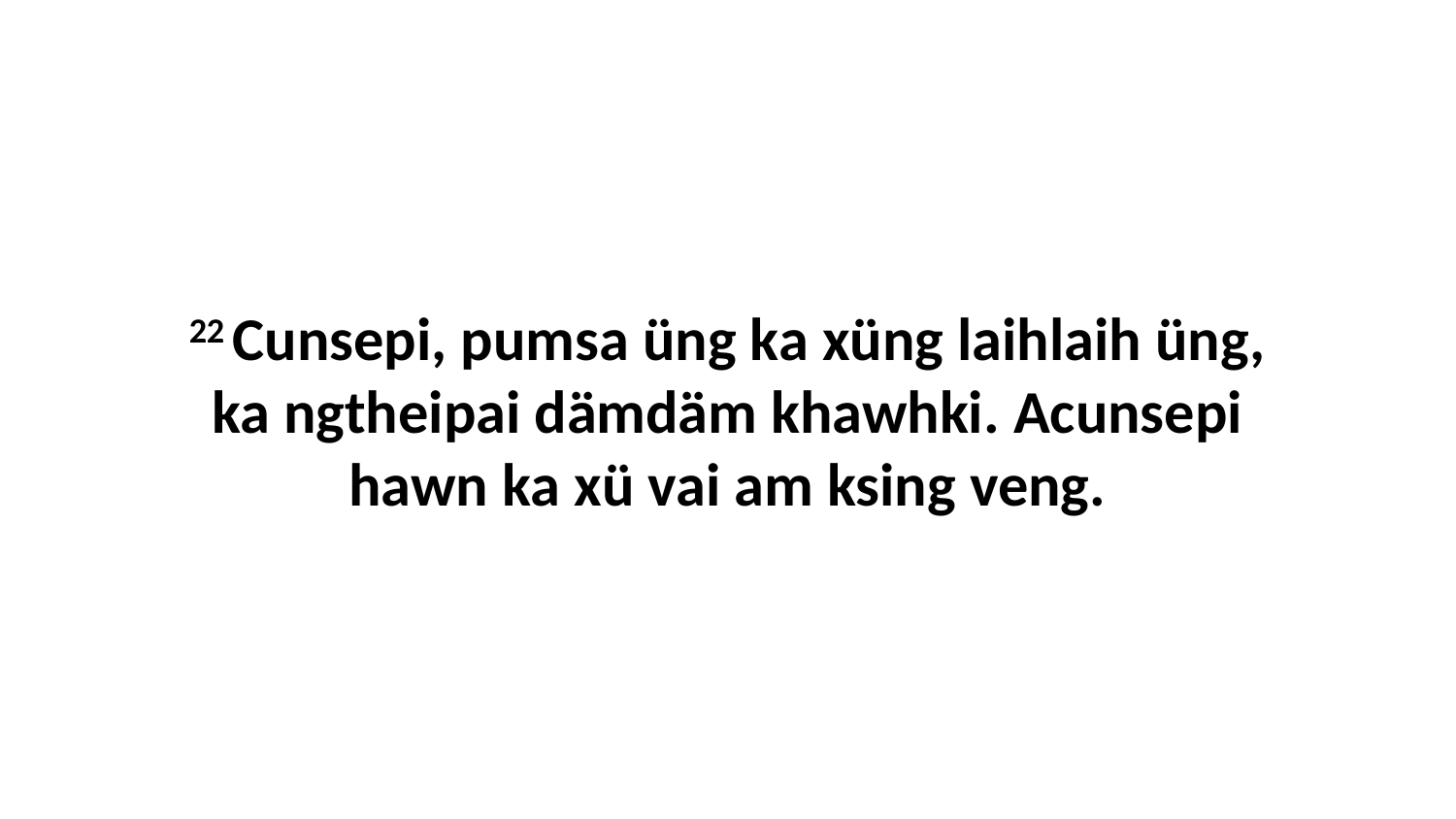

22 Cunsepi, pumsa üng ka xüng laihlaih üng, ka ngtheipai dämdäm khawhki. Acunsepi hawn ka xü vai am ksing veng.